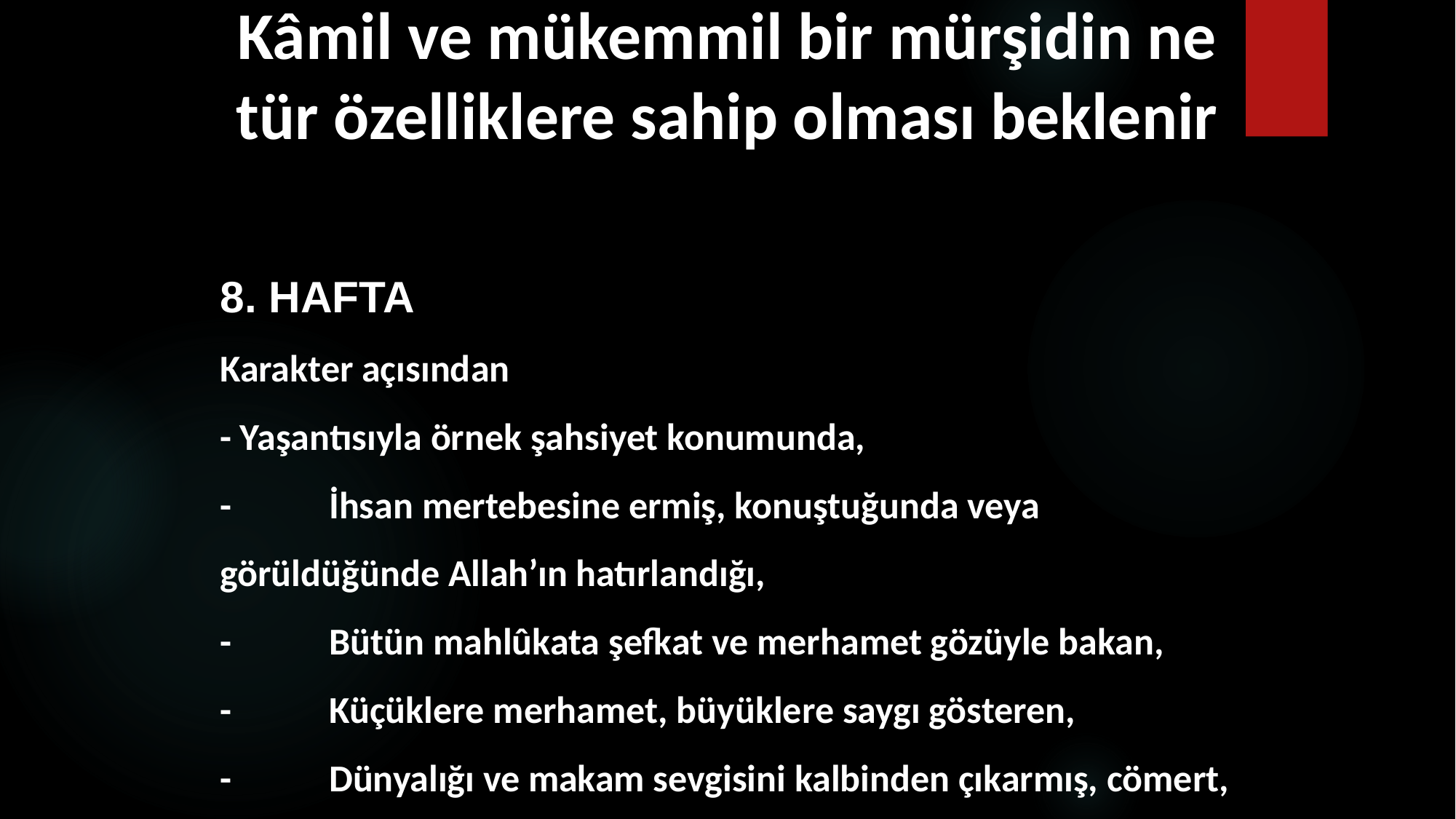

# 1 Kâmil ve mükemmil bir mürşidin ne tür özelliklere sahip olması beklenir
8. HAFTA
Karakter açısından
- Yaşantısıyla örnek şahsiyet konumunda,
-	İhsan mertebesine ermiş, konuştuğunda veya görüldüğünde Allah’ın hatırlandığı,
-	Bütün mahlûkata şefkat ve merhamet gözüyle bakan,
-	Küçüklere merhamet, büyüklere saygı gösteren,
-	Dünyalığı ve makam sevgisini kalbinden çıkarmış, cömert,